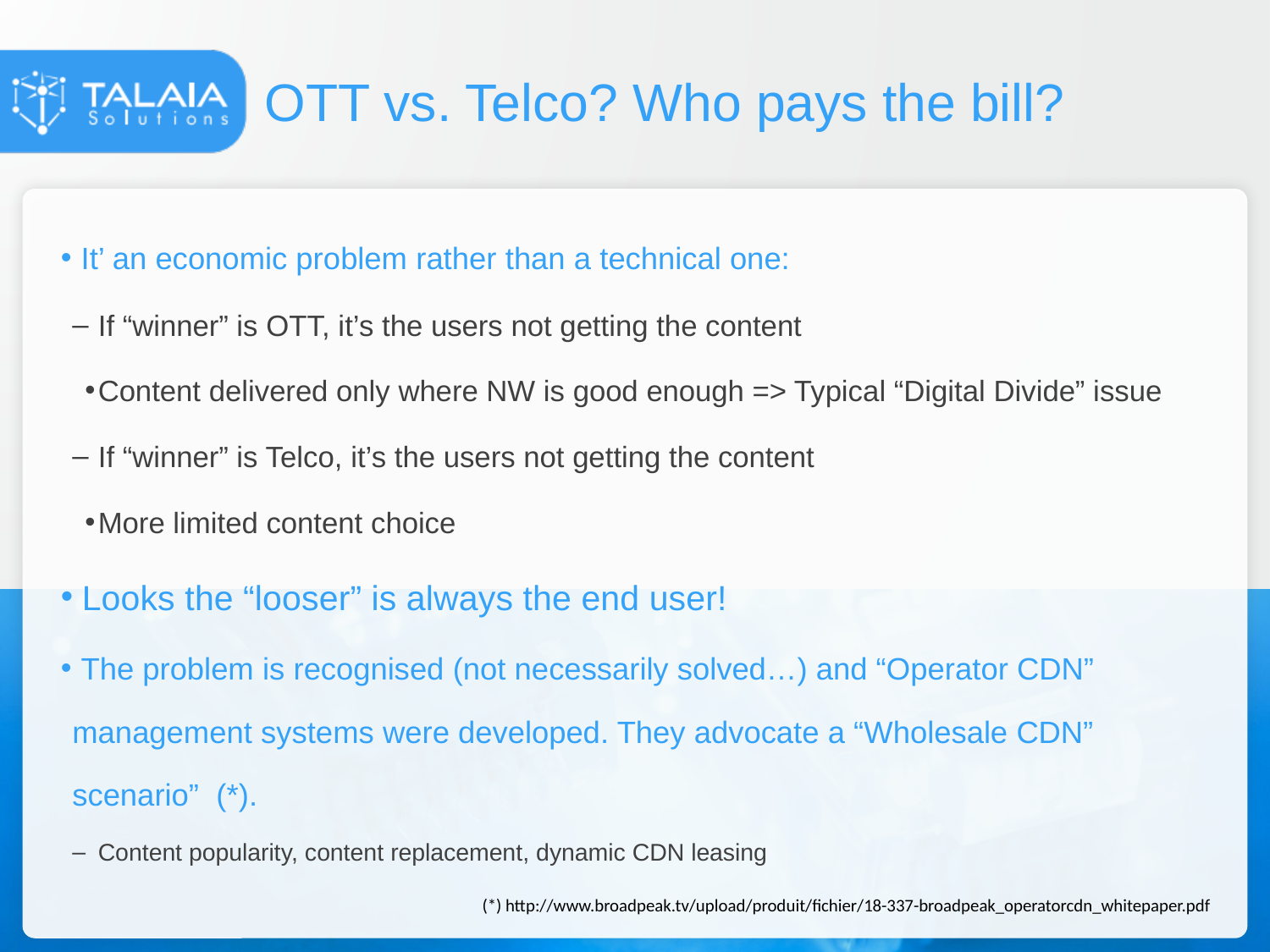

# OTT vs. Telco? Who pays the bill?
 It’ an economic problem rather than a technical one:
If “winner” is OTT, it’s the users not getting the content
Content delivered only where NW is good enough => Typical “Digital Divide” issue
If “winner” is Telco, it’s the users not getting the content
More limited content choice
 Looks the “looser” is always the end user!
 The problem is recognised (not necessarily solved…) and “Operator CDN” management systems were developed. They advocate a “Wholesale CDN” scenario”  (*).
Content popularity, content replacement, dynamic CDN leasing
(*) http://www.broadpeak.tv/upload/produit/fichier/18-337-broadpeak_operatorcdn_whitepaper.pdf